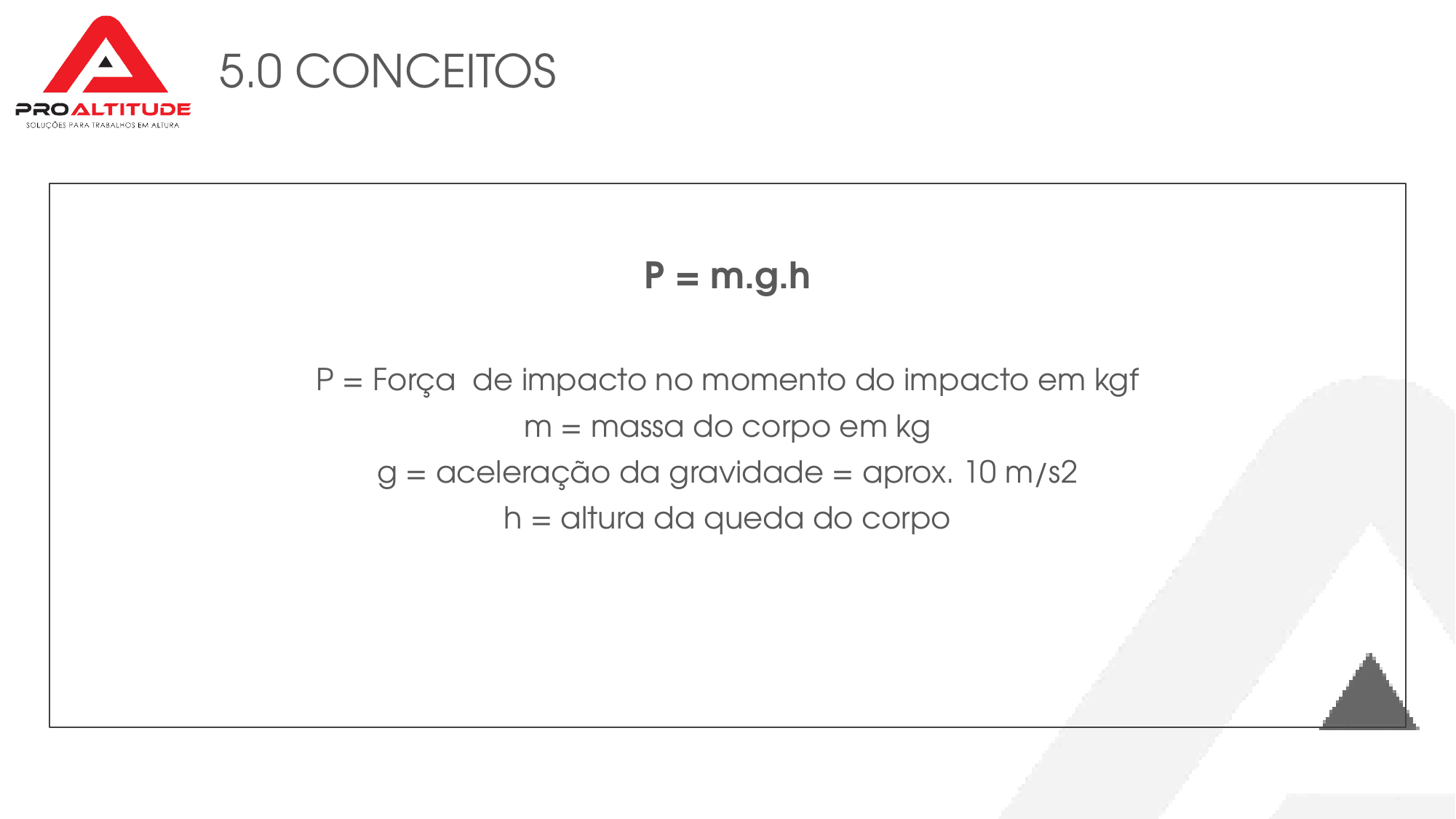

# 5.0 CONCEITOS

P = m.g.h

P = Força  de impacto no momento do impacto em kgf
m = massa do corpo em kg
g = aceleração da gravidade = aprox. 10 m/s2
h = altura da queda do corpo